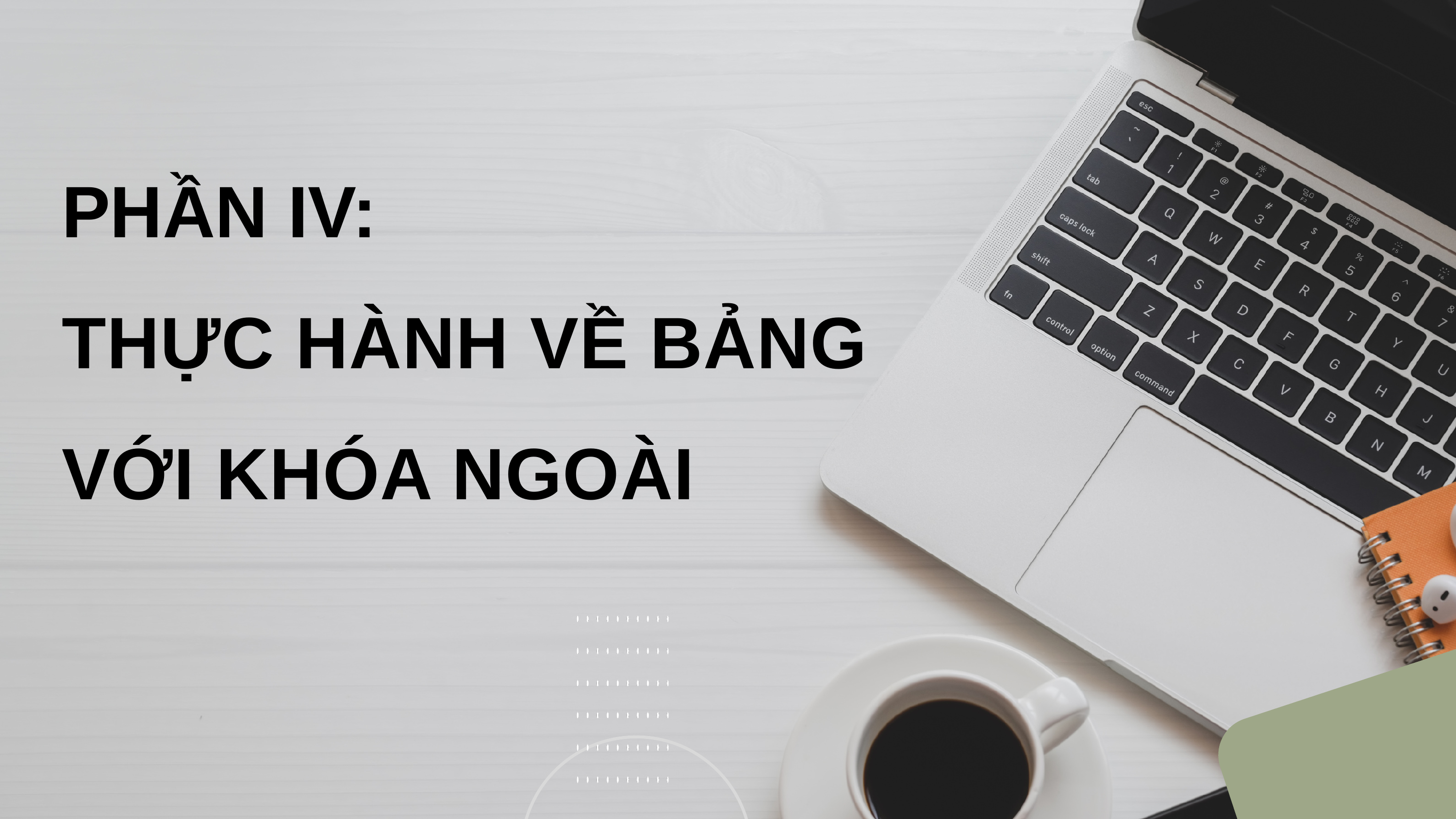

PHẦN IV:
THỰC HÀNH VỀ BẢNG VỚI KHÓA NGOÀI